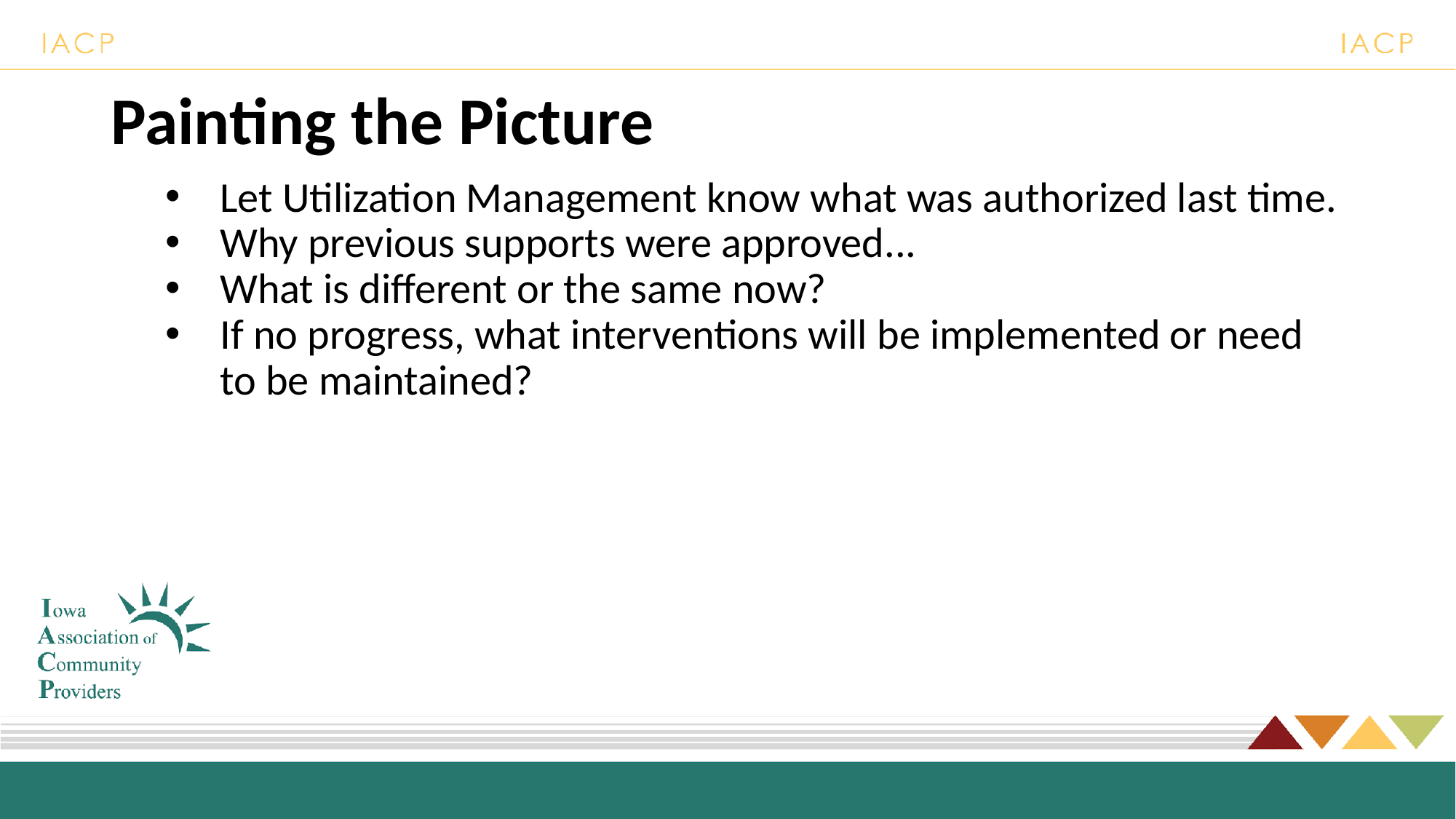

# Painting the Picture
Let Utilization Management know what was authorized last time.
Why previous supports were approved...
What is different or the same now?
If no progress, what interventions will be implemented or need to be maintained?